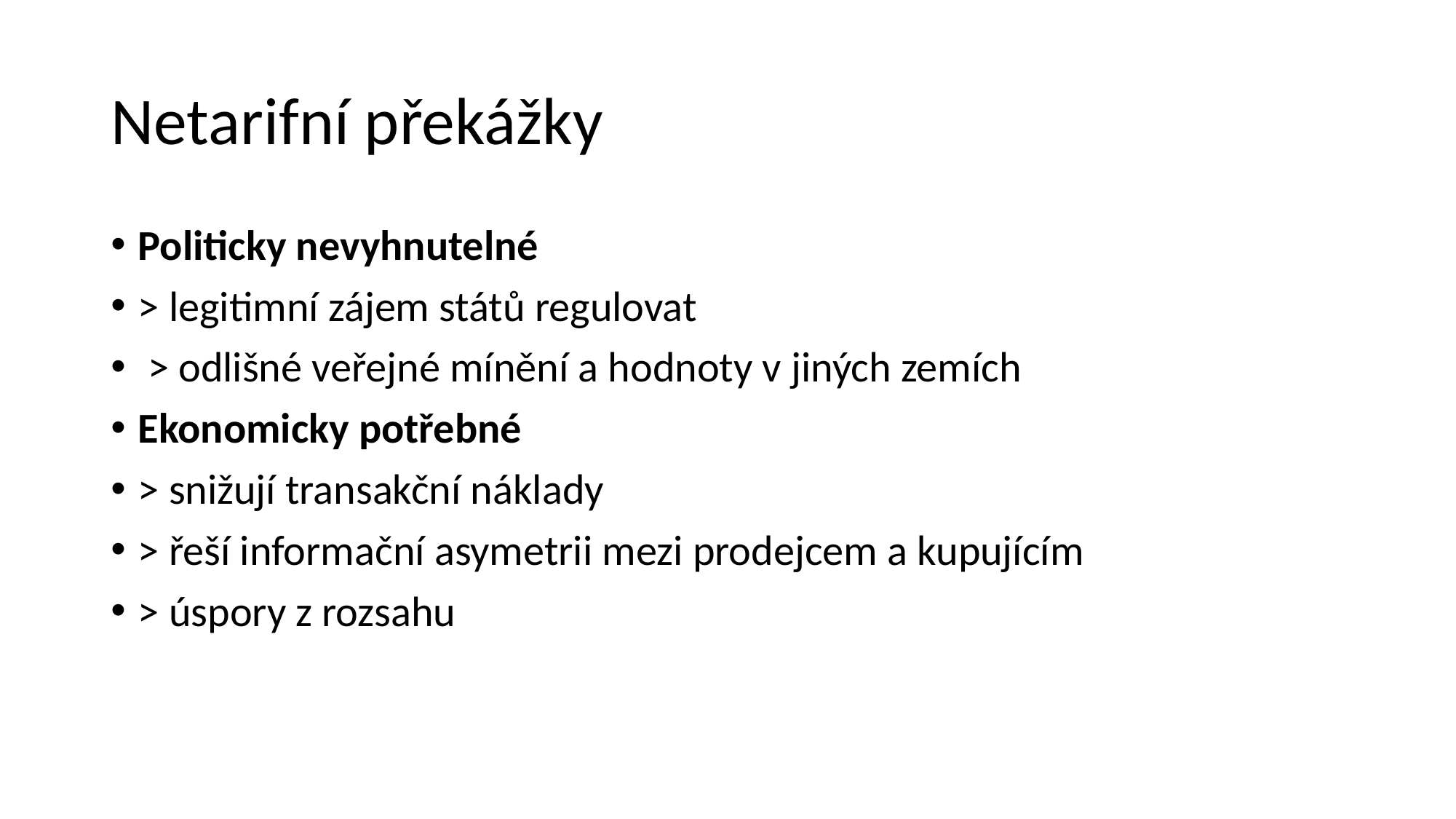

# Netarifní překážky
Politicky nevyhnutelné
> legitimní zájem států regulovat
 > odlišné veřejné mínění a hodnoty v jiných zemích
Ekonomicky potřebné
> snižují transakční náklady
> řeší informační asymetrii mezi prodejcem a kupujícím
> úspory z rozsahu